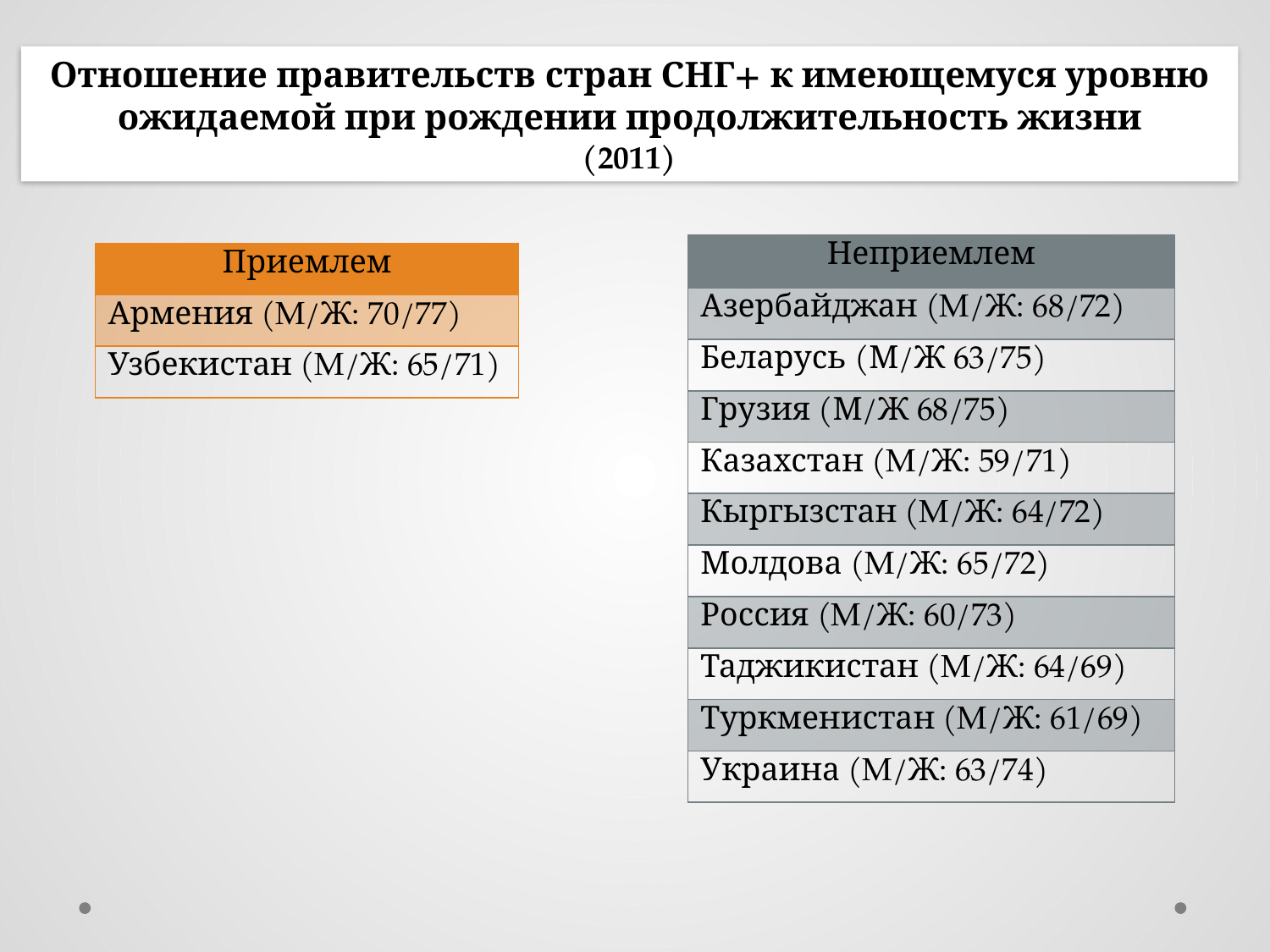

Отношение правительств стран СНГ+ к имеющемуся уровню ожидаемой при рождении продолжительность жизни
(2011)
| Неприемлем |
| --- |
| Азербайджан (M/Ж: 68/72) |
| Беларусь (М/Ж 63/75) |
| Грузия (М/Ж 68/75) |
| Казахстан (M/Ж: 59/71) |
| Кыргызстан (M/Ж: 64/72) |
| Молдова (M/Ж: 65/72) |
| Россия (M/Ж: 60/73) |
| Таджикистан (M/Ж: 64/69) |
| Туркменистан (M/Ж: 61/69) |
| Украина (M/Ж: 63/74) |
| Приемлем |
| --- |
| Армения (M/Ж: 70/77) |
| Узбекистан (M/Ж: 65/71) |